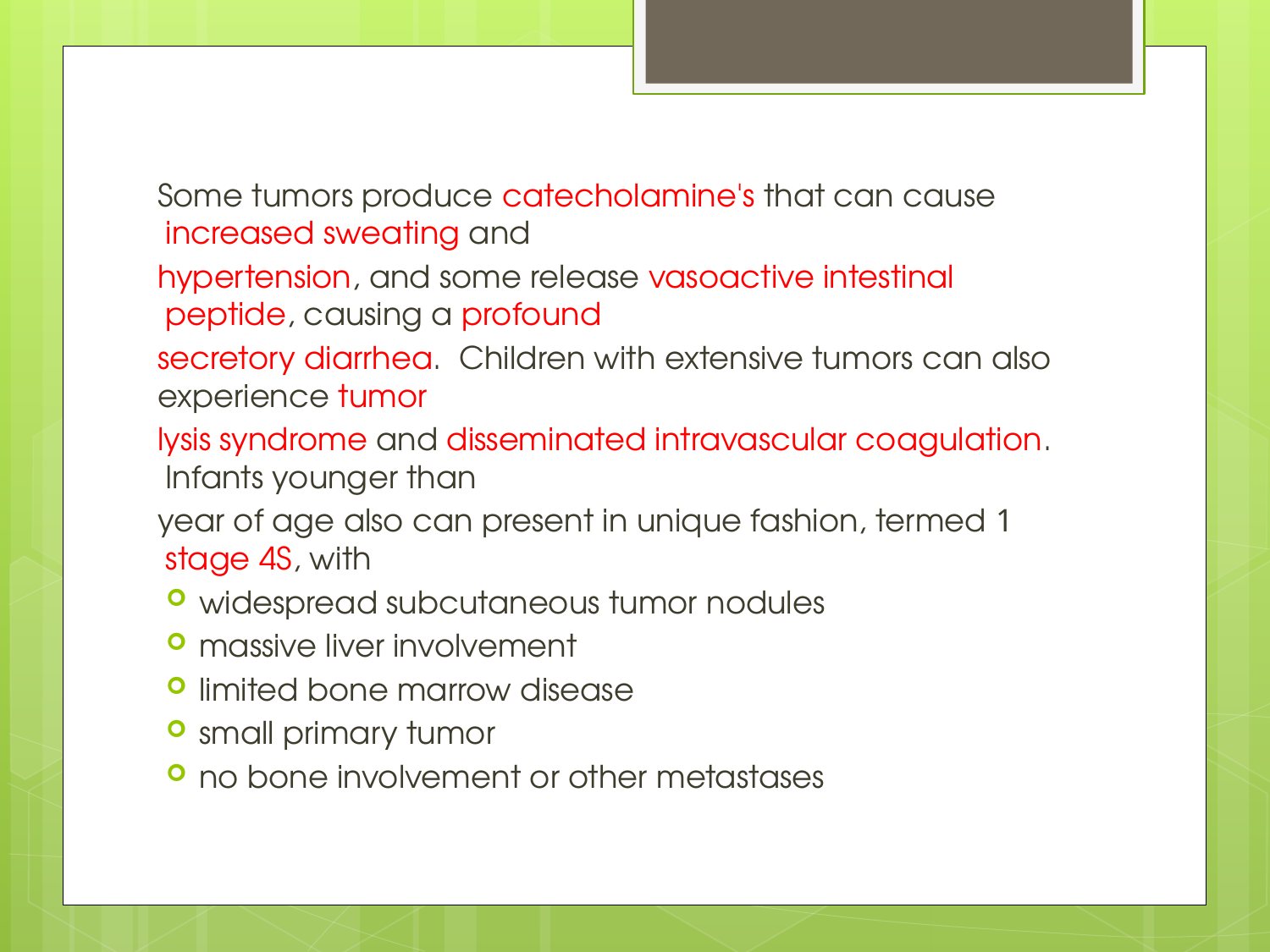

Some tumors produce catecholamine's that can cause increased sweating and
hypertension, and some release vasoactive intestinal peptide, causing a profound
secretory diarrhea.  Children with extensive tumors can also experience tumor
lysis syndrome and disseminated intravascular coagulation. Infants younger than
1 year of age also can present in unique fashion, termed stage 4S, with
widespread subcutaneous tumor nodules
massive liver involvement
limited bone marrow disease
small primary tumor
no bone involvement or other metastases